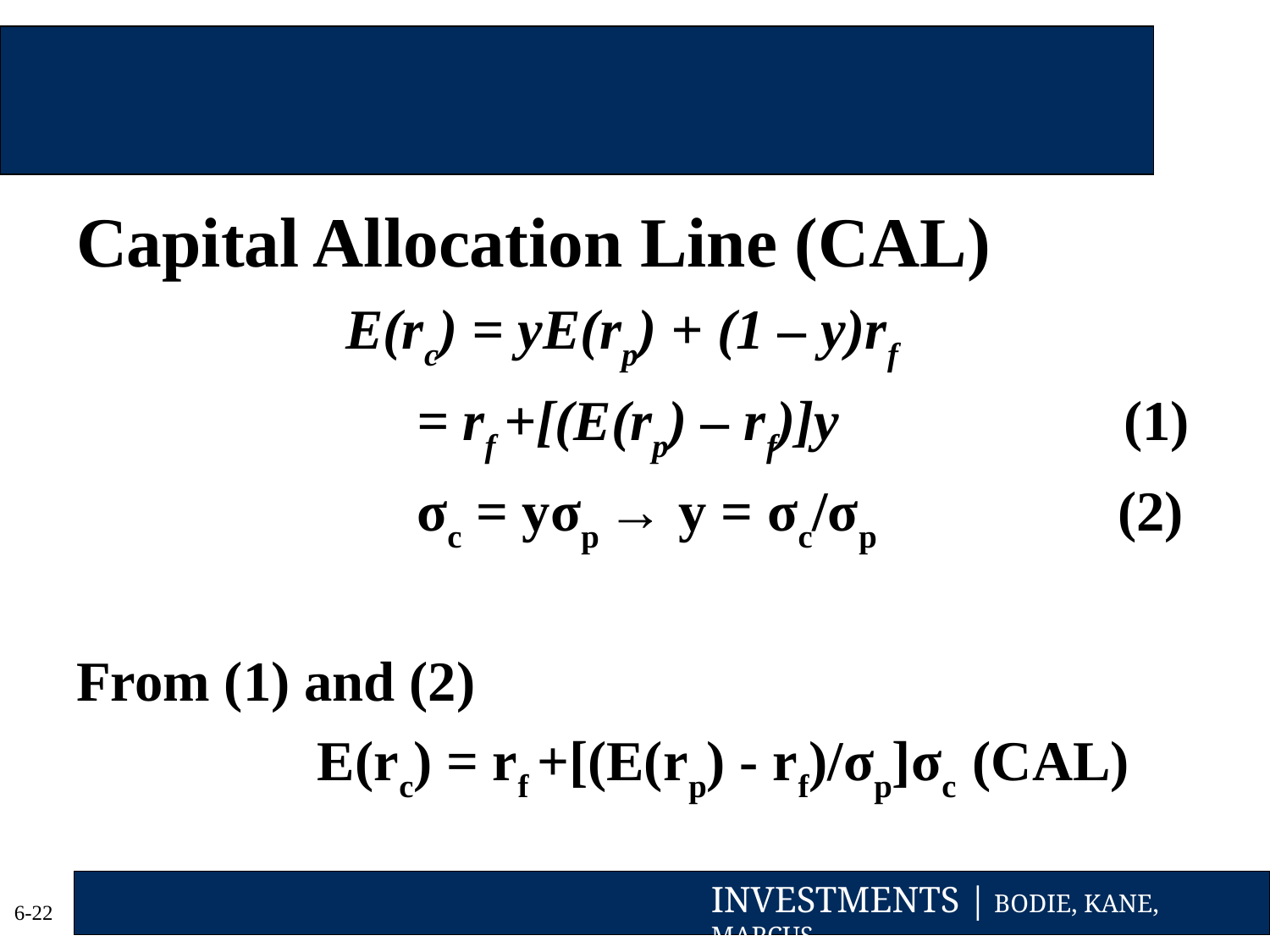

#
Capital Allocation Line (CAL)
                   E(rc) = yE(rp) + (1 – y)rf
                        = rf +[(E(rp) – rf)]y                    (1)
                        σc = yσp → y = σc/σp                 (2)

From (1) and (2)
                 E(rc) = rf +[(E(rp) - rf)/σp]σc  (CAL)